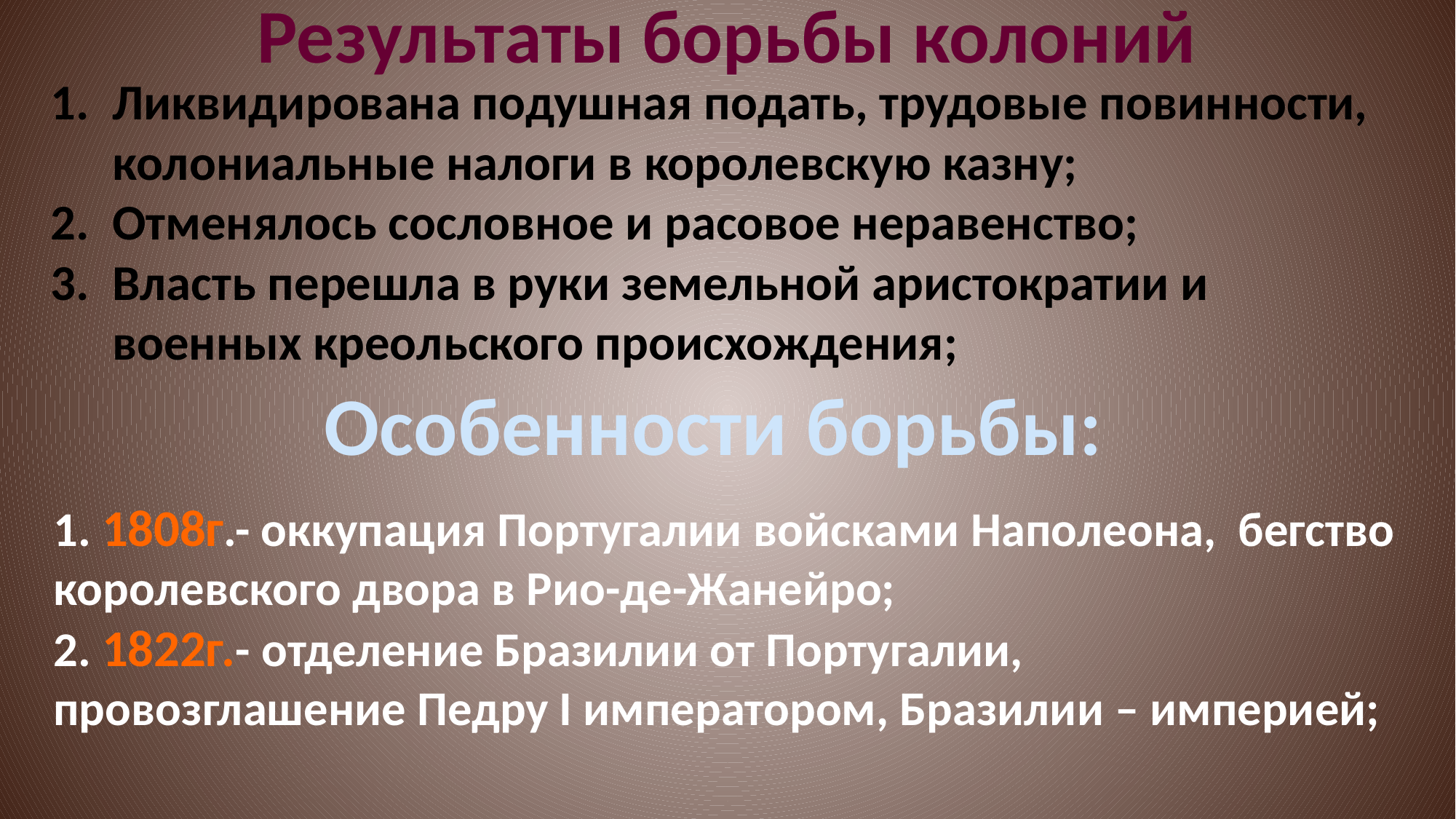

Результаты борьбы колоний
Ликвидирована подушная подать, трудовые повинности, колониальные налоги в королевскую казну;
Отменялось сословное и расовое неравенство;
Власть перешла в руки земельной аристократии и военных креольского происхождения;
Особенности борьбы:
1. 1808г.- оккупация Португалии войсками Наполеона,  бегство королевского двора в Рио-де-Жанейро;
2. 1822г.- отделение Бразилии от Португалии,  провозглашение Педру I императором, Бразилии – империей;